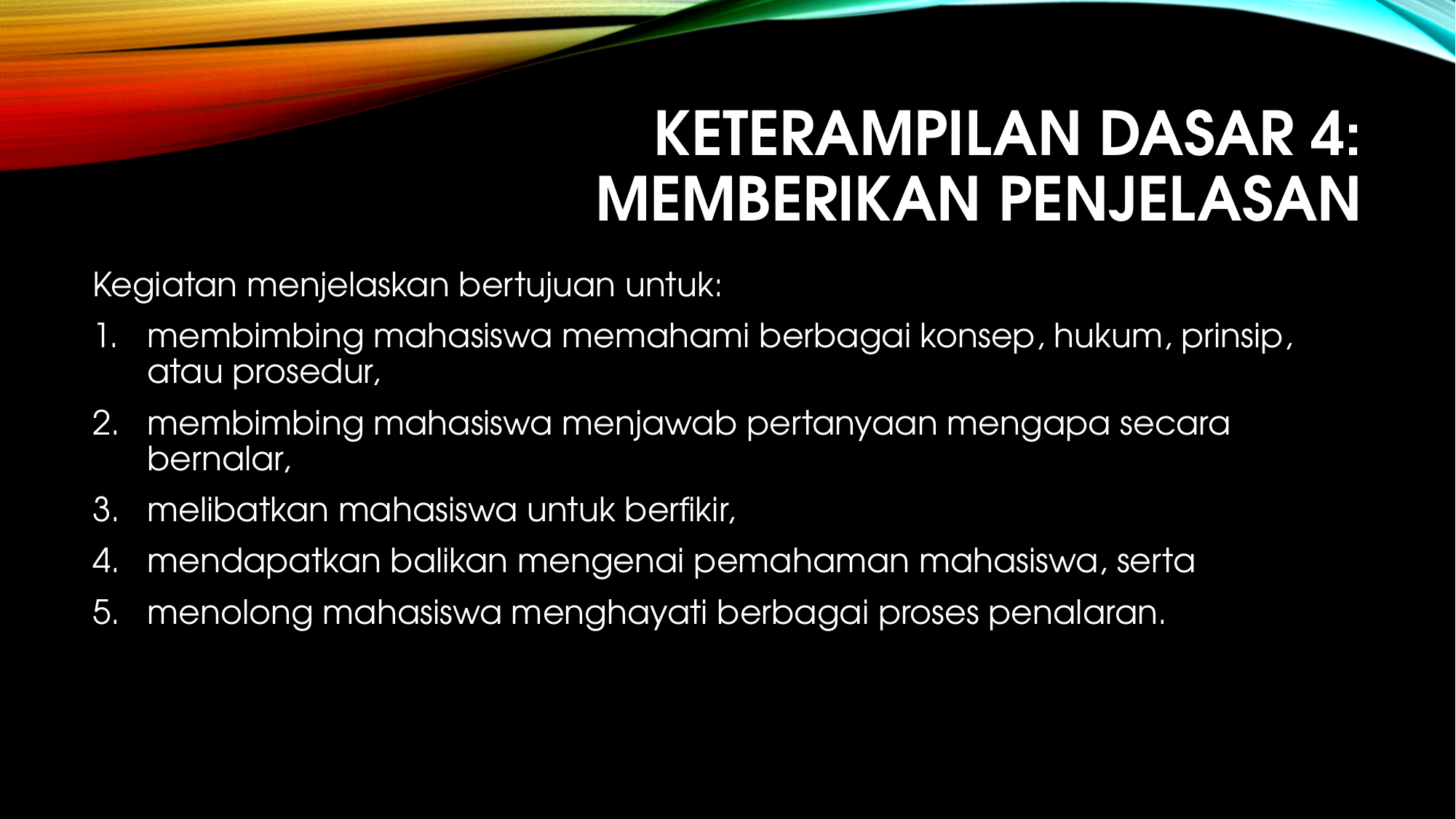

# Keterampilan dasar 4: Memberikan Penjelasan
Kegiatan menjelaskan bertujuan untuk:
membimbing mahasiswa memahami berbagai konsep, hukum, prinsip, atau prosedur,
membimbing mahasiswa menjawab pertanyaan mengapa secara bernalar,
melibatkan mahasiswa untuk berfikir,
mendapatkan balikan mengenai pemahaman mahasiswa, serta
menolong mahasiswa menghayati berbagai proses penalaran.